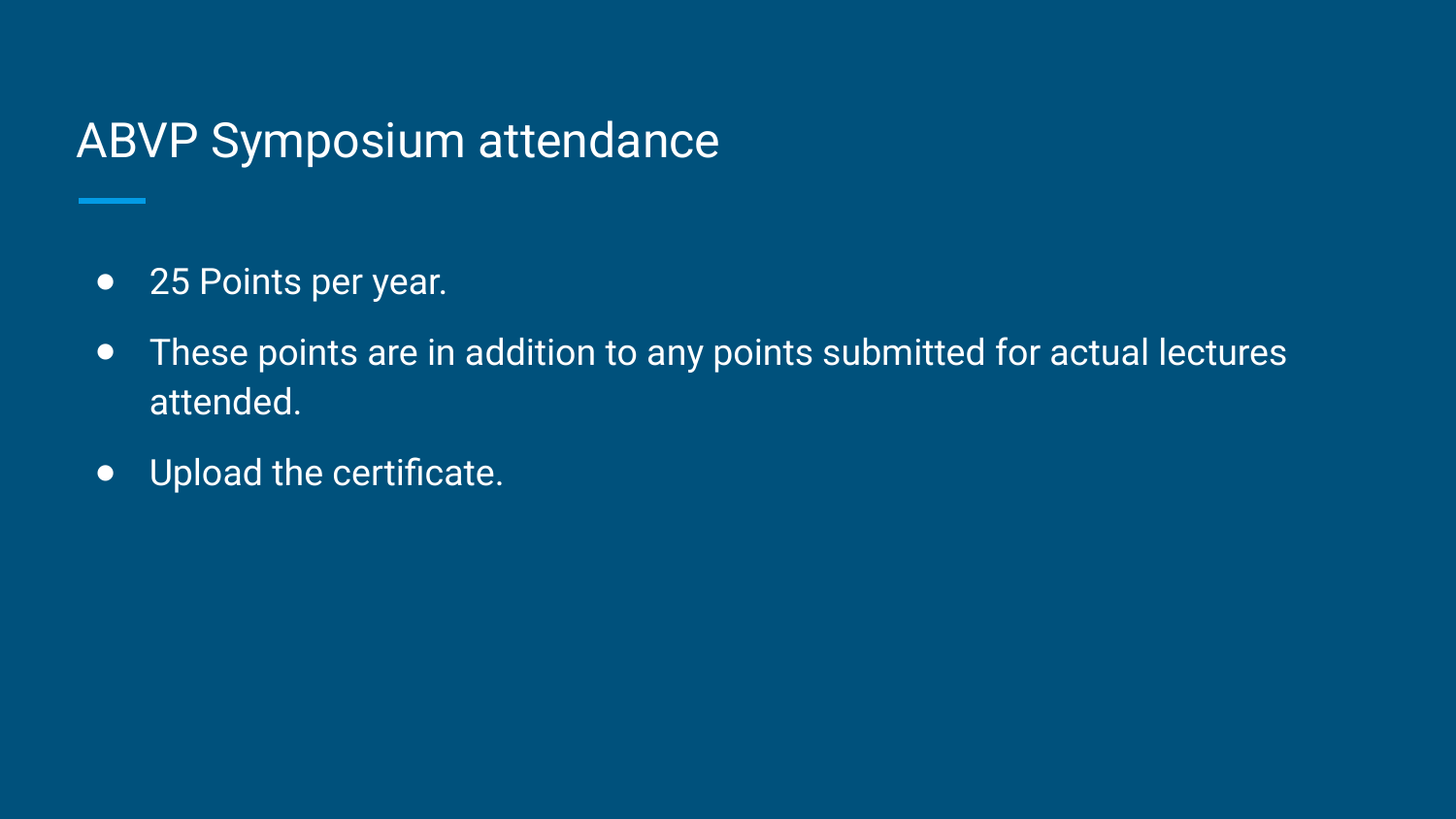

# ABVP Symposium attendance
25 Points per year.
These points are in addition to any points submitted for actual lectures attended.
Upload the certificate.